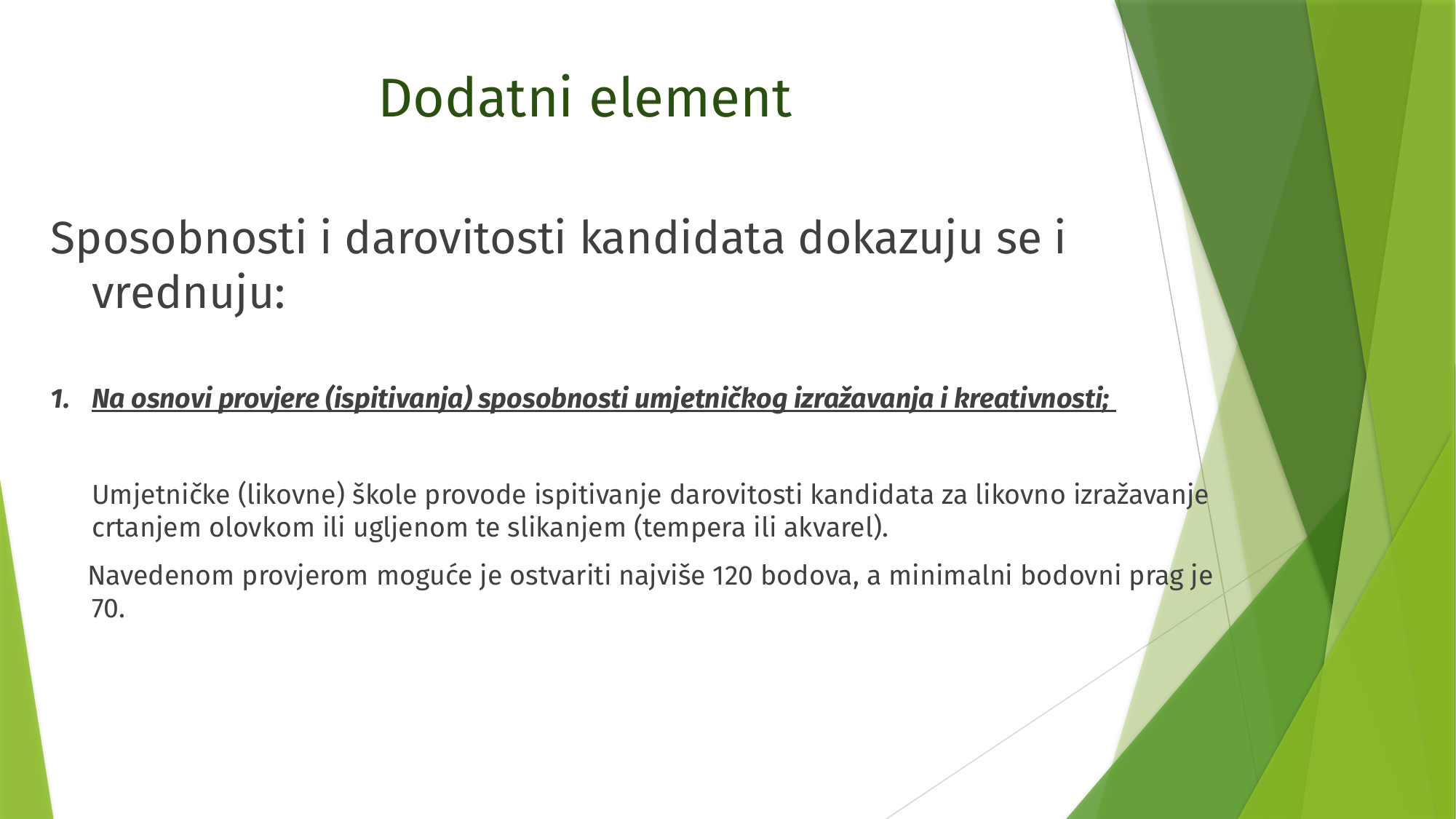

# Dodatni element
Sposobnosti i darovitosti kandidata dokazuju se i vrednuju:

1. 	Na osnovi provjere (ispitivanja) sposobnosti umjetničkog izražavanja i kreativnosti;

	Umjetničke (likovne) škole provode ispitivanje darovitosti kandidata za likovno izražavanje crtanjem olovkom ili ugljenom te slikanjem (tempera ili akvarel).
     Navedenom provjerom moguće je ostvariti najviše 120 bodova, a minimalni bodovni prag je 70.